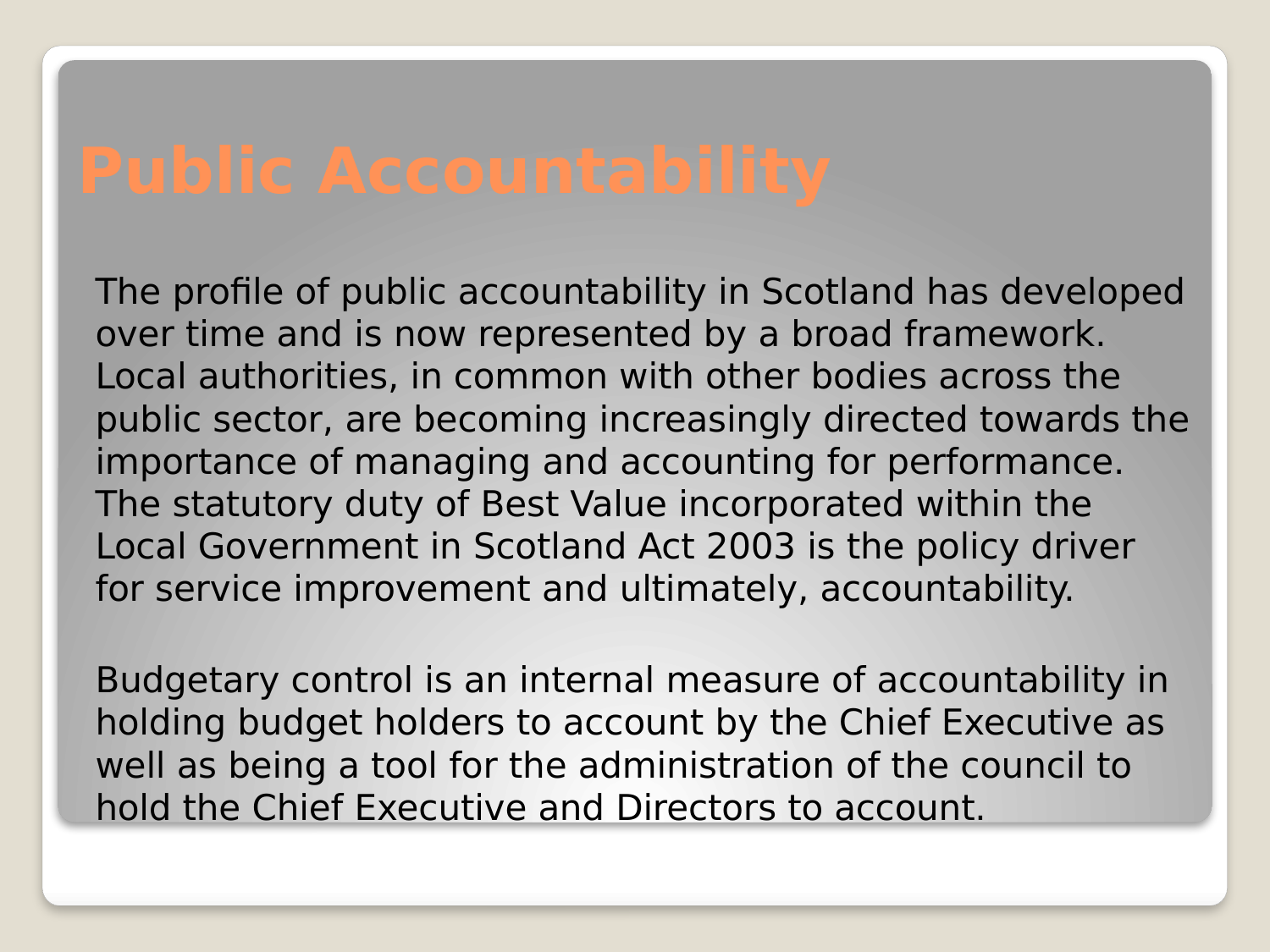

# Public Accountability

The profile of public accountability in Scotland has developed over time and is now represented by a broad framework.  Local authorities, in common with other bodies across the public sector, are becoming increasingly directed towards the importance of managing and accounting for performance.  The statutory duty of Best Value incorporated within the Local Government in Scotland Act 2003 is the policy driver for service improvement and ultimately, accountability.

Budgetary control is an internal measure of accountability in holding budget holders to account by the Chief Executive as well as being a tool for the administration of the council to hold the Chief Executive and Directors to account.